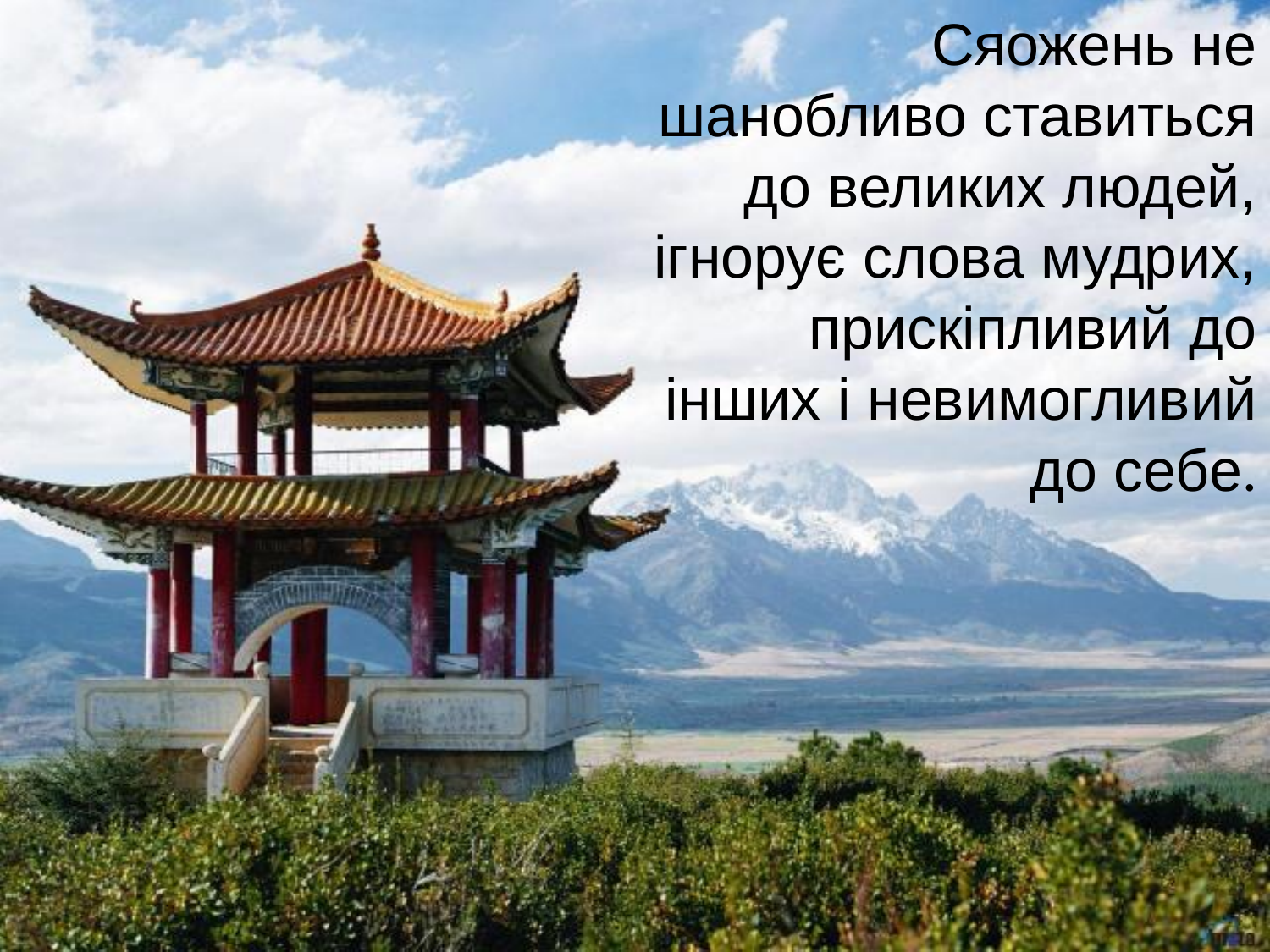

Сяожень не шанобливо ставиться до великих людей, ігнорує слова мудрих, прискіпливий до інших і невимогливий до себе.